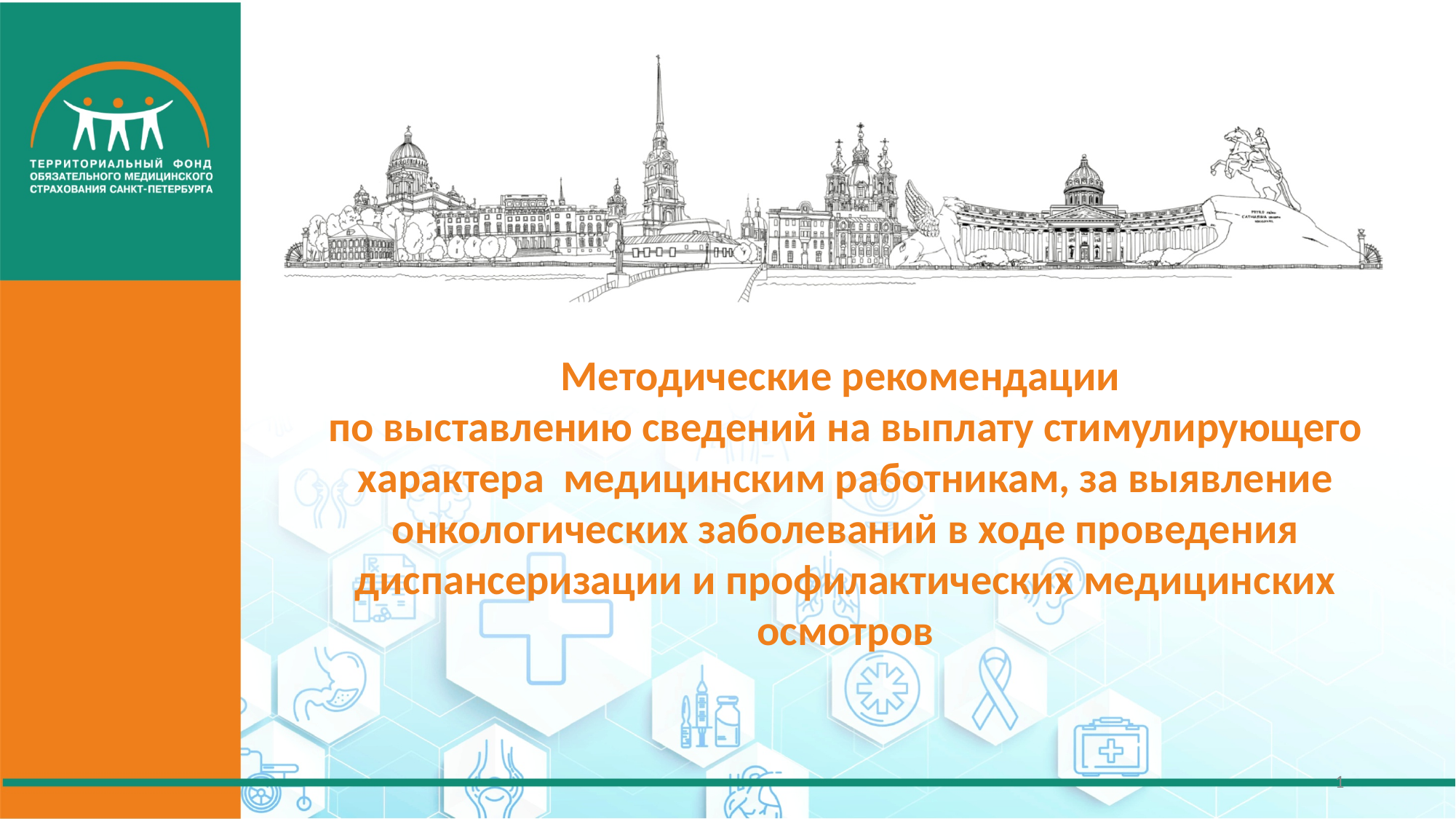

Методические рекомендации
по выставлению сведений на выплату стимулирующего характера  медицинским работникам, за выявление онкологических заболеваний в ходе проведения диспансеризации и профилактических медицинских осмотров

1